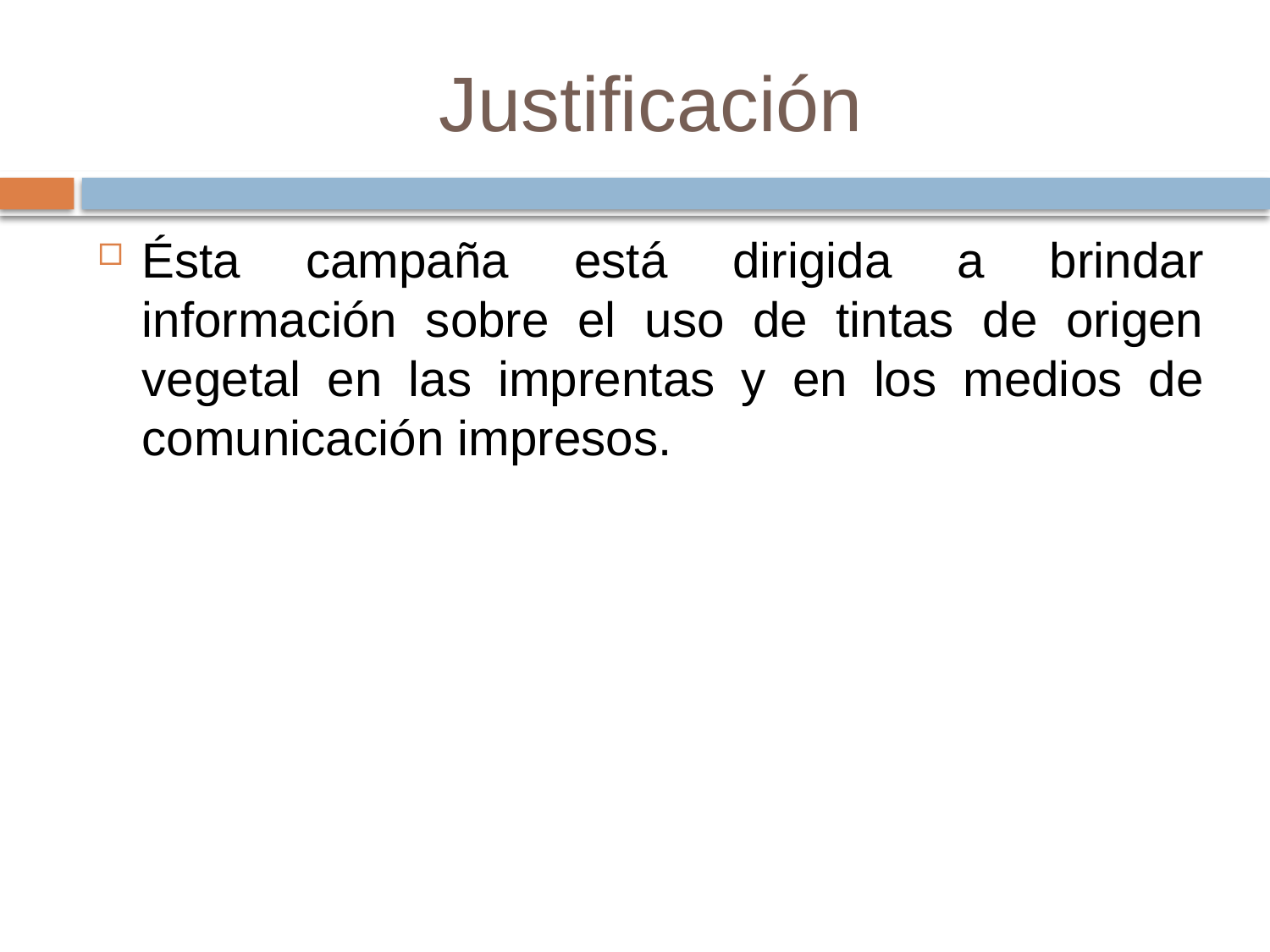

# Justificación
Ésta campaña está dirigida a brindar información sobre el uso de tintas de origen vegetal en las imprentas y en los medios de comunicación impresos.